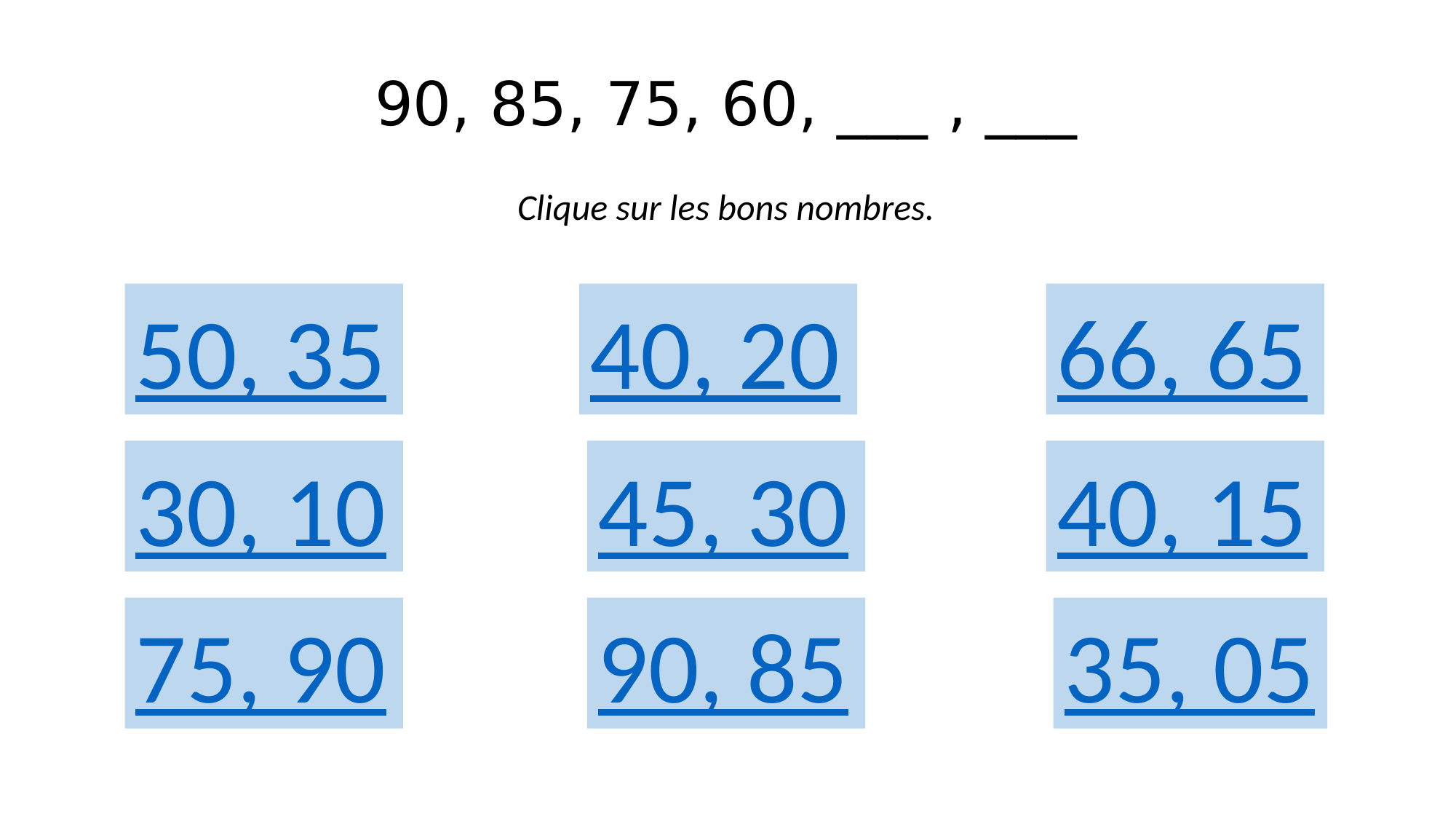

90, 85, 75, 60, ___ , ___
Clique sur les bons nombres.
50, 35
40, 20
66, 65
30, 10
45, 30
40, 15
75, 90
90, 85
35, 05